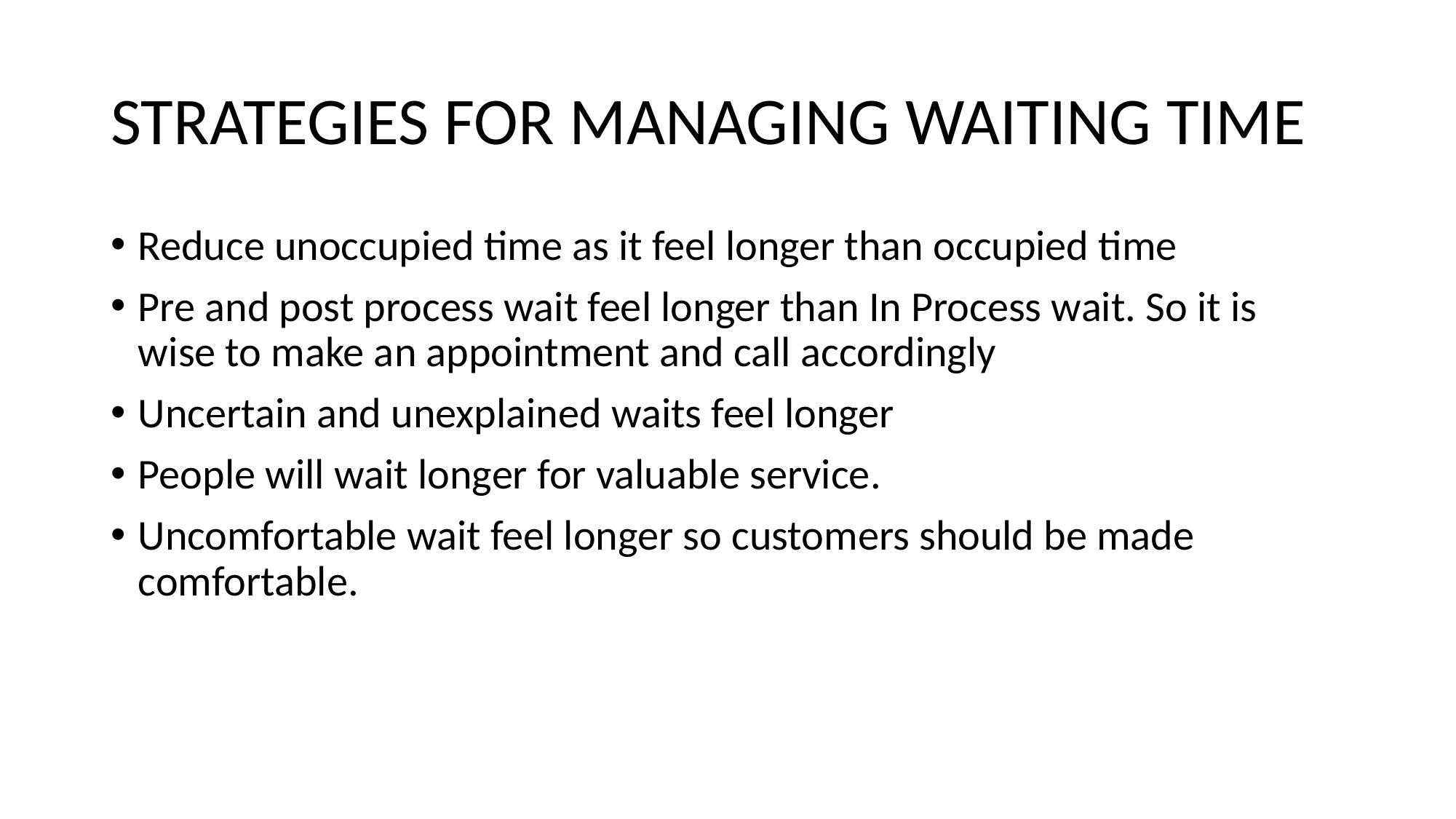

# STRATEGIES FOR MANAGING WAITING TIME
Reduce unoccupied time as it feel longer than occupied time
Pre and post process wait feel longer than In Process wait. So it is wise to make an appointment and call accordingly
Uncertain and unexplained waits feel longer
People will wait longer for valuable service.
Uncomfortable wait feel longer so customers should be made comfortable.